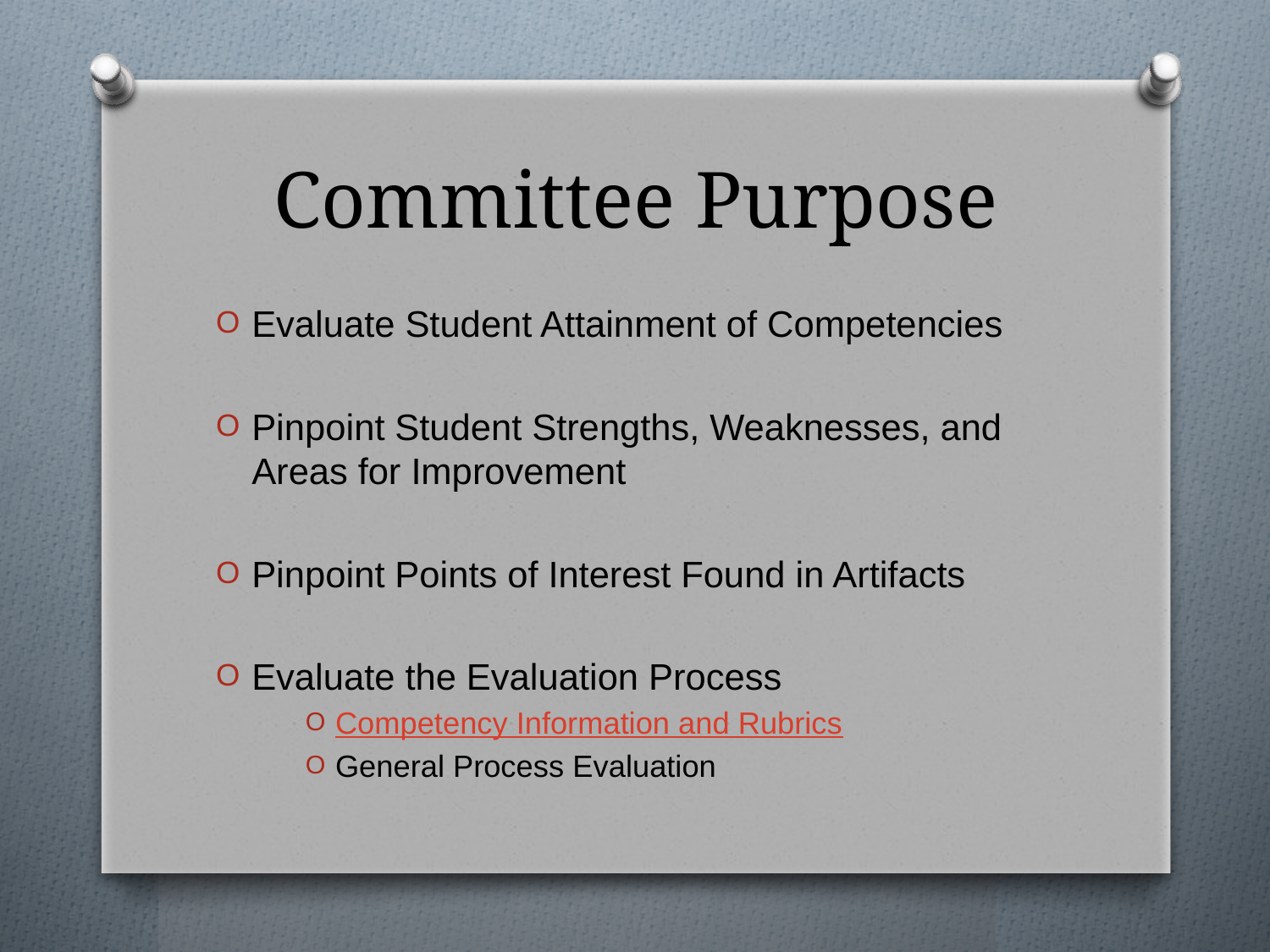

# Committee Purpose
Evaluate Student Attainment of Competencies

Pinpoint Student Strengths, Weaknesses, and Areas for Improvement

Pinpoint Points of Interest Found in Artifacts

Evaluate the Evaluation Process
Competency Information and Rubrics
General Process Evaluation